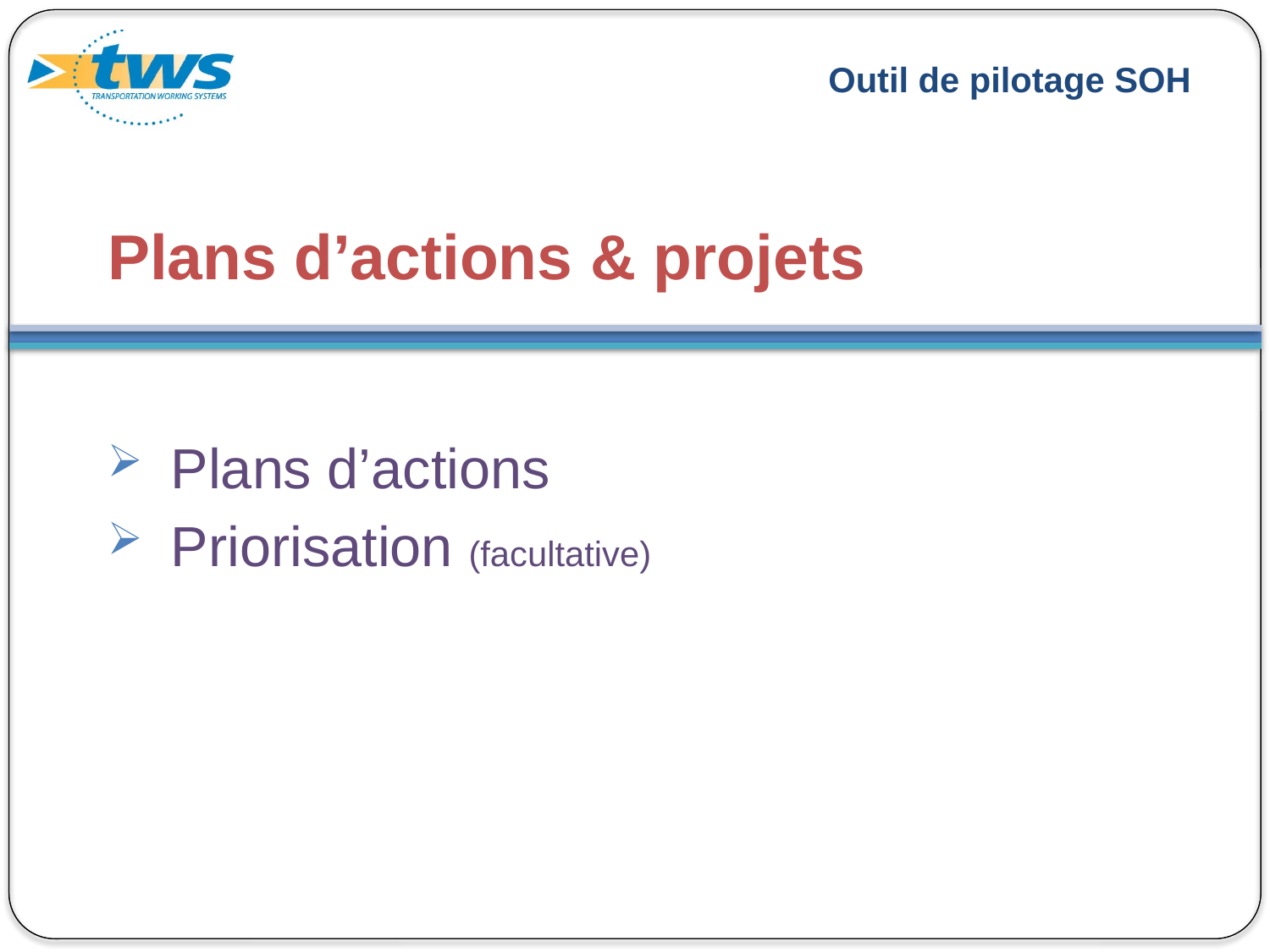

# Plans d’actions & projets
Plans d’actions
Priorisation (facultative)